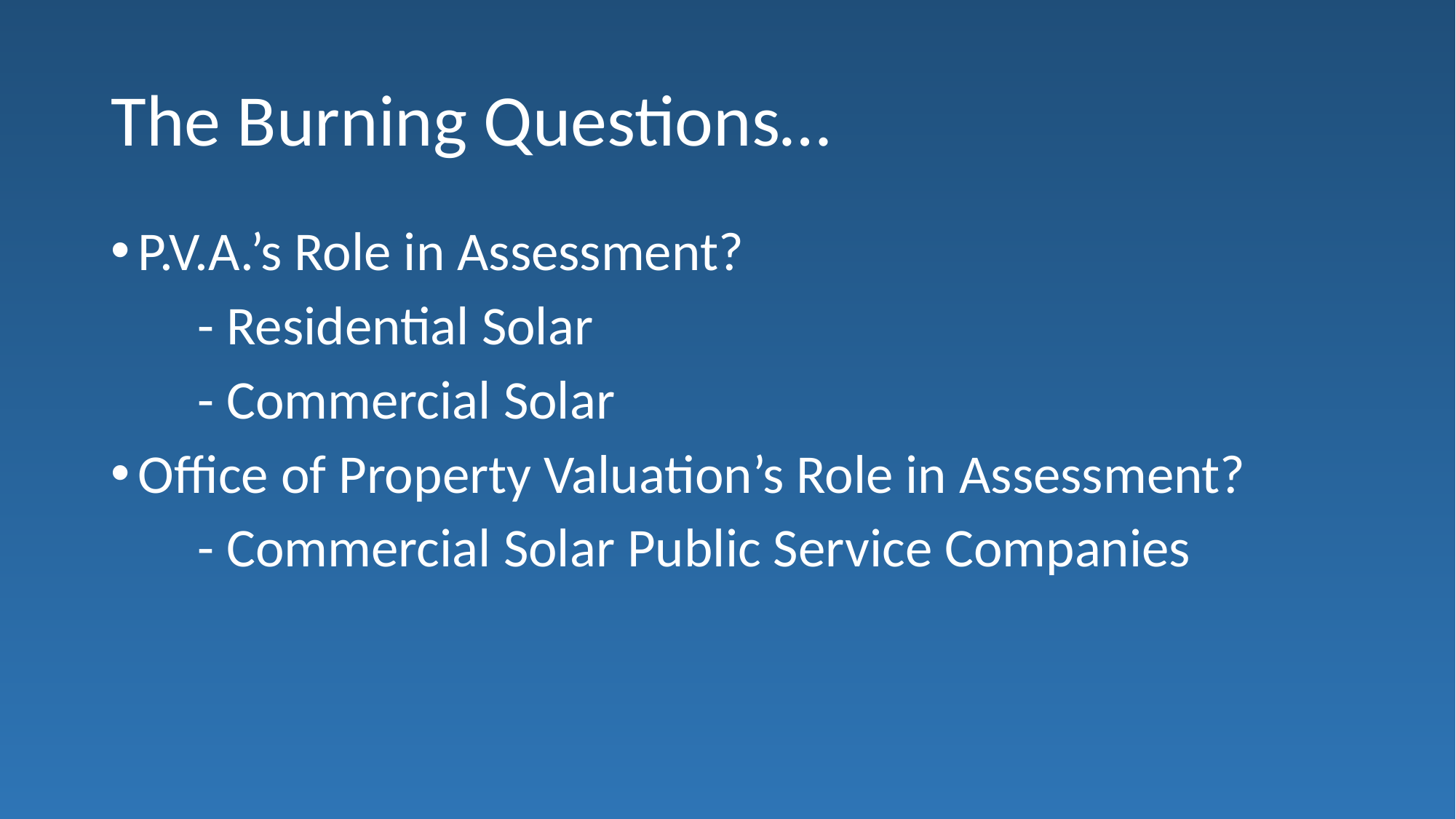

# The Burning Questions…
P.V.A.’s Role in Assessment?
       - Residential Solar
       - Commercial Solar
Office of Property Valuation’s Role in Assessment?
       - Commercial Solar Public Service Companies